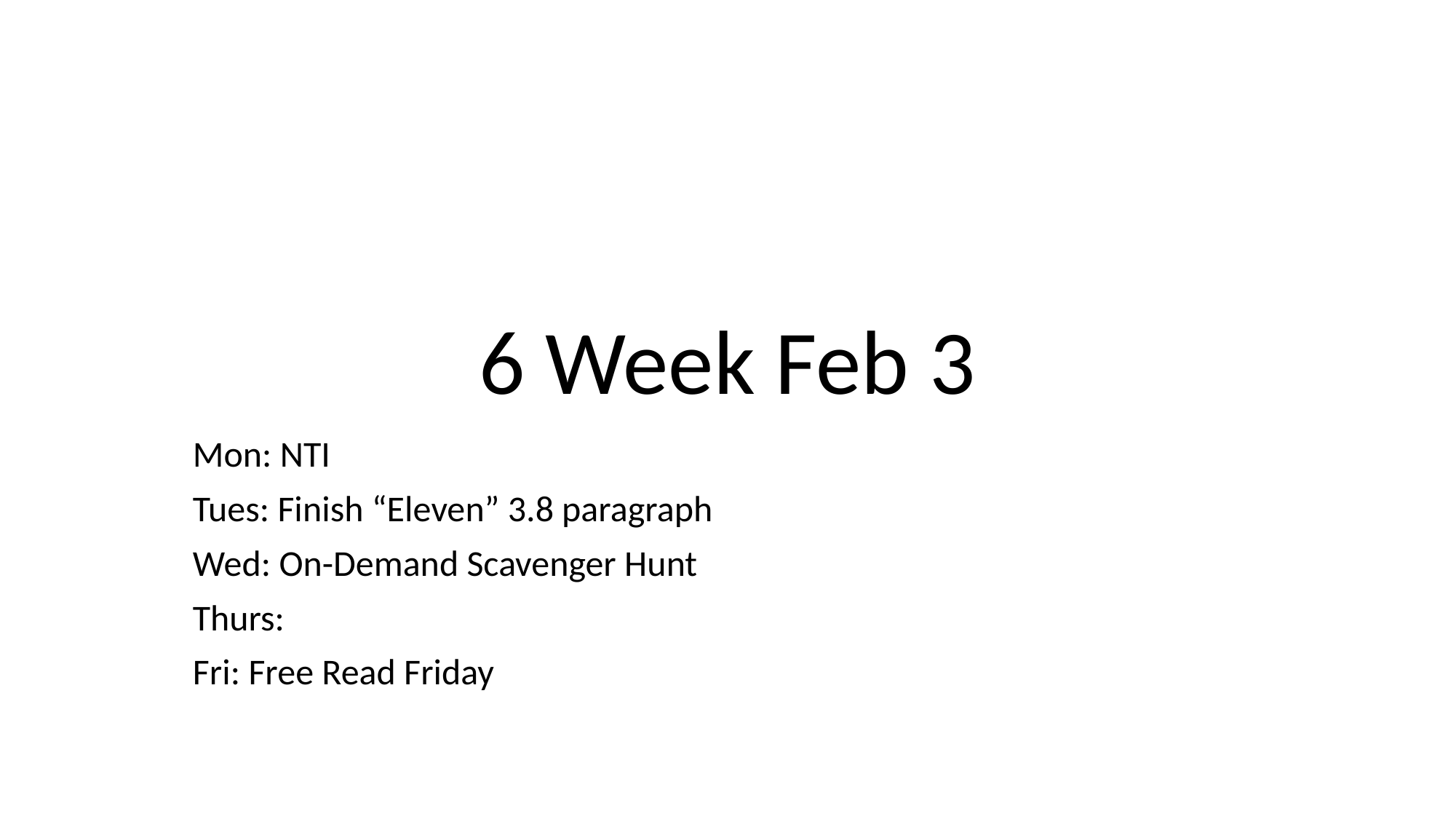

# 6 Week Feb 3
Mon: NTI
Tues: Finish “Eleven” 3.8 paragraph
Wed: On-Demand Scavenger Hunt
Thurs:
Fri: Free Read Friday